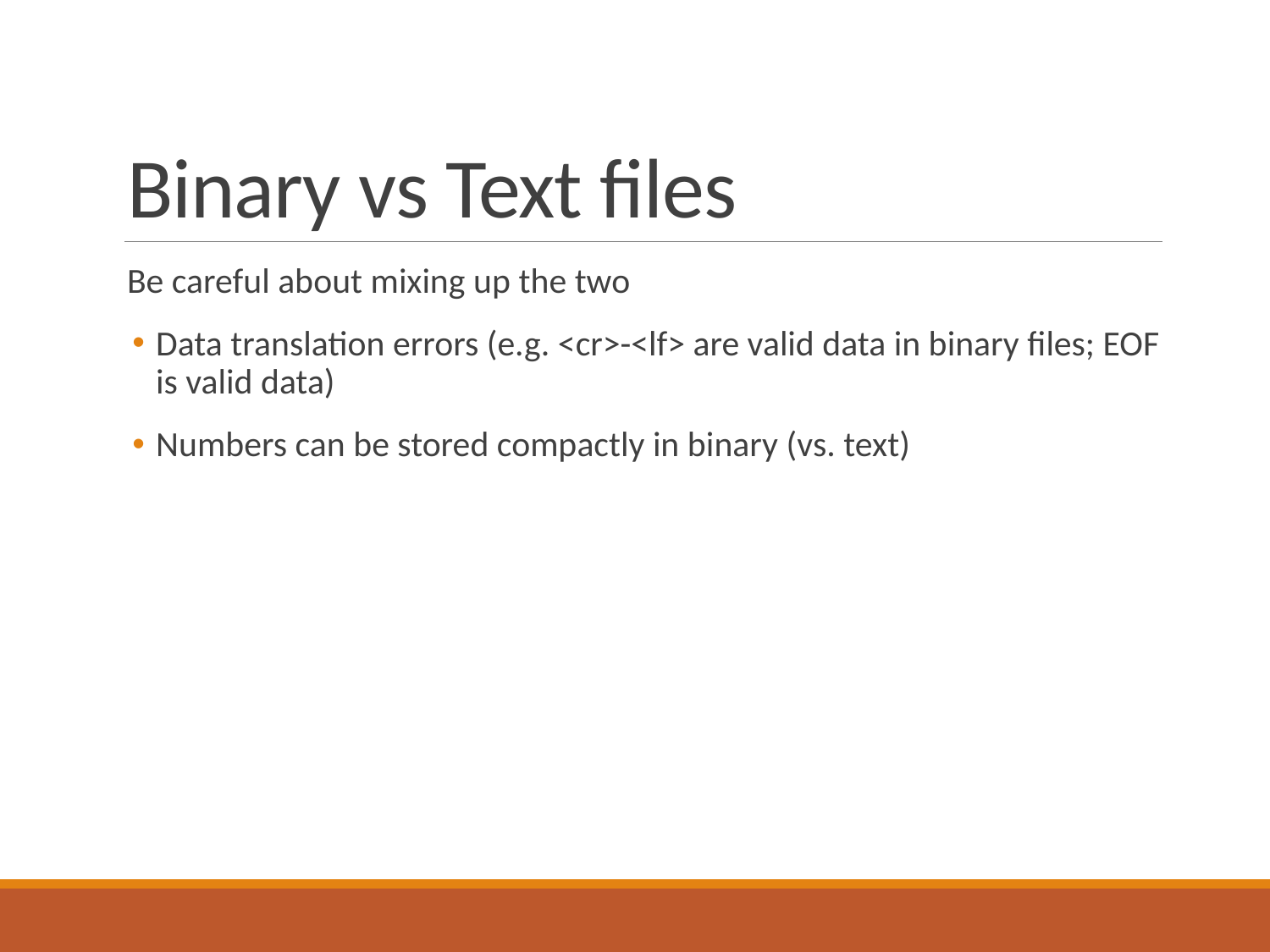

# Binary vs Text files
Be careful about mixing up the two
Data translation errors (e.g. <cr>-<lf> are valid data in binary files; EOF is valid data)
Numbers can be stored compactly in binary (vs. text)